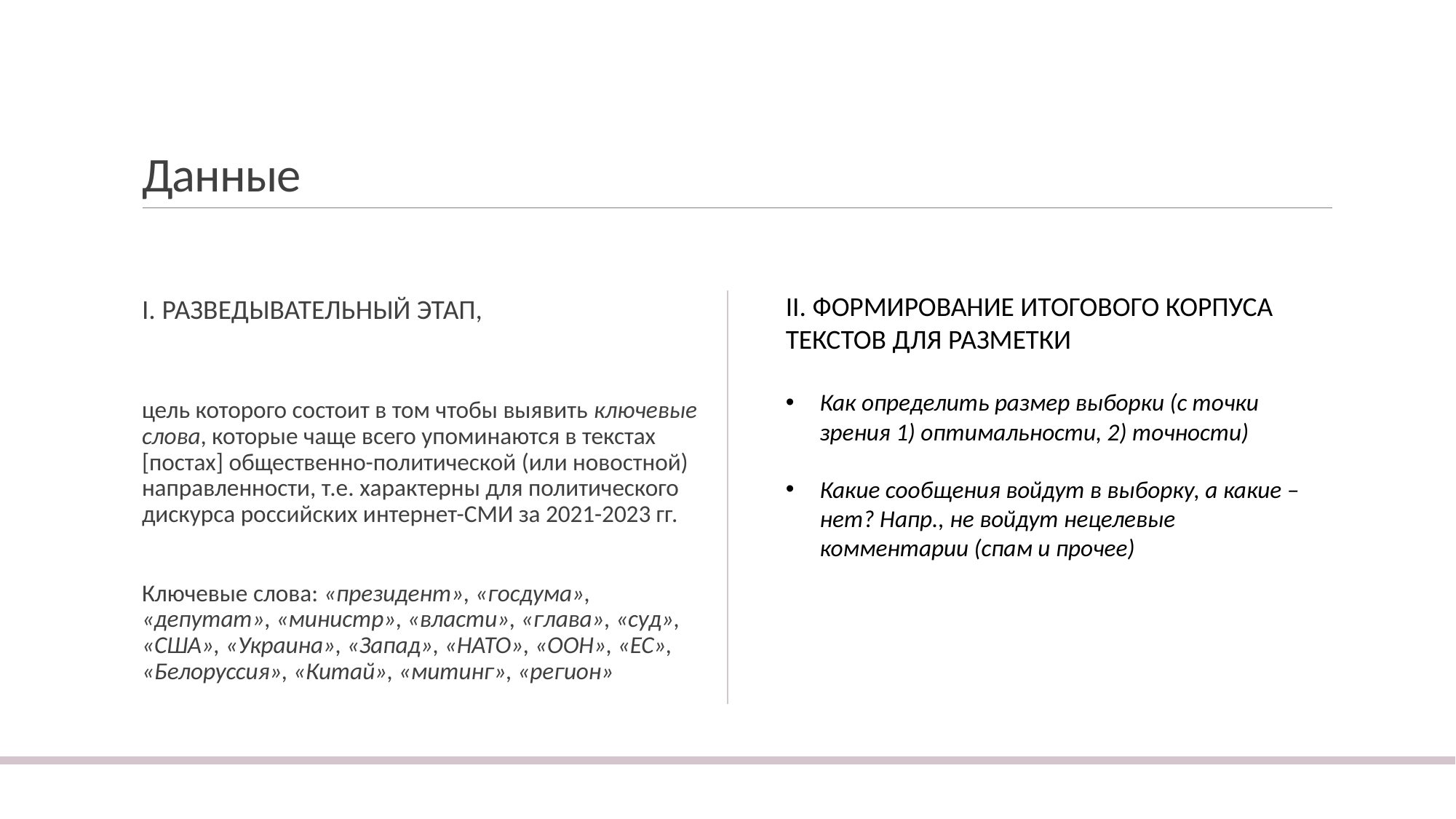

# Данные

II. ФОРМИРОВАНИЕ ИТОГОВОГО КОРПУСА ТЕКСТОВ ДЛЯ РАЗМЕТКИ

Как определить размер выборки (с точки зрения 1) оптимальности, 2) точности)

Какие сообщения войдут в выборку, а какие – нет? Напр., не войдут нецелевые комментарии (спам и прочее)

I. РАЗВЕДЫВАТЕЛЬНЫЙ ЭТАП,

цель которого состоит в том чтобы выявить ключевые слова, которые чаще всего упоминаются в текстах [постах] общественно-политической (или новостной) направленности, т.е. характерны для политического дискурса российских интернет-СМИ за 2021-2023 гг.

Ключевые слова: «президент», «госдума», «депутат», «министр», «власти», «глава», «суд», «США», «Украина», «Запад», «НАТО», «ООН», «ЕС», «Белоруссия», «Китай», «митинг», «регион»